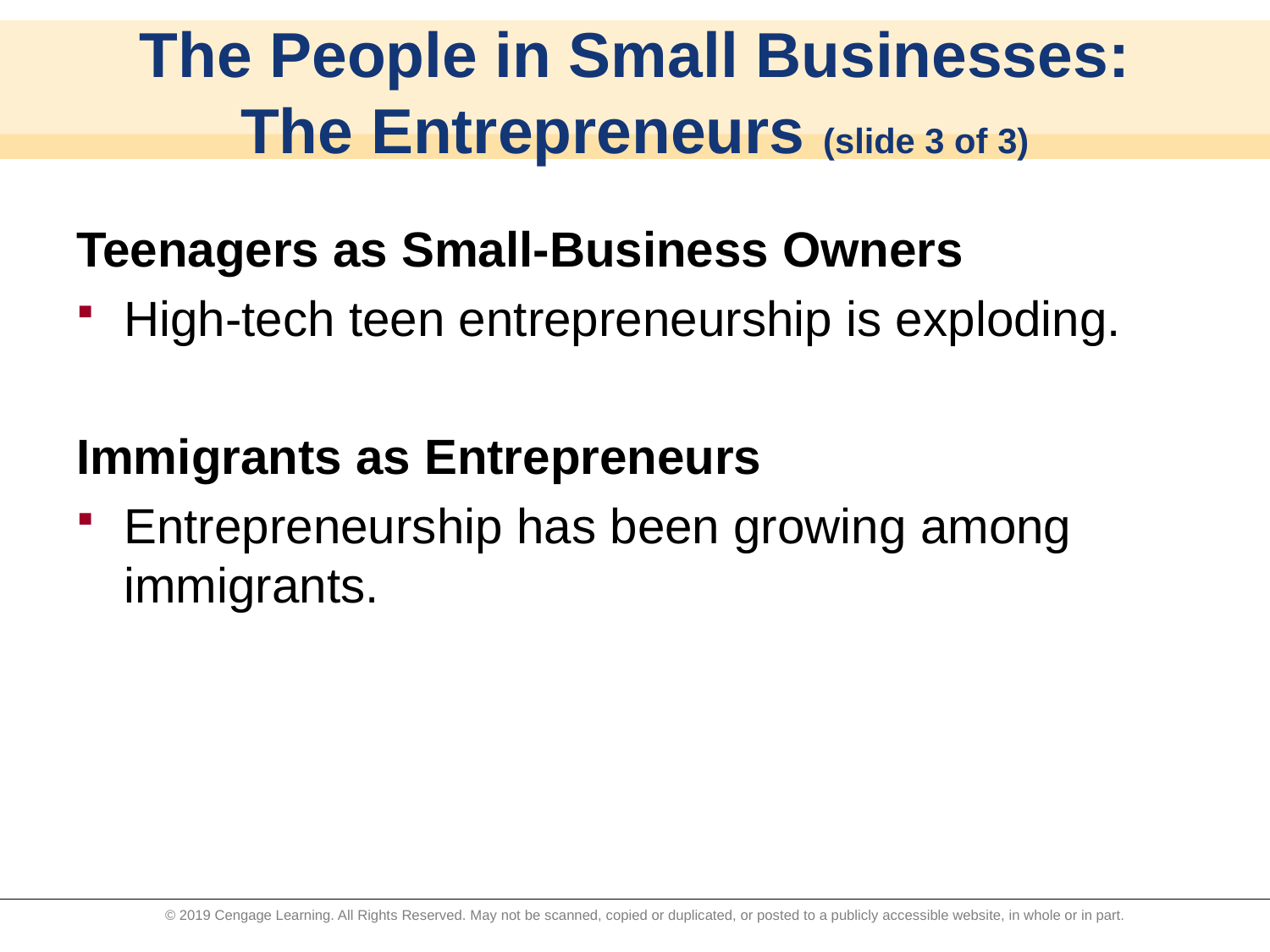

# The People in Small Businesses: The Entrepreneurs (slide 3 of 3)
Teenagers as Small-Business Owners
High-tech teen entrepreneurship is exploding.

Immigrants as Entrepreneurs
Entrepreneurship has been growing among immigrants.